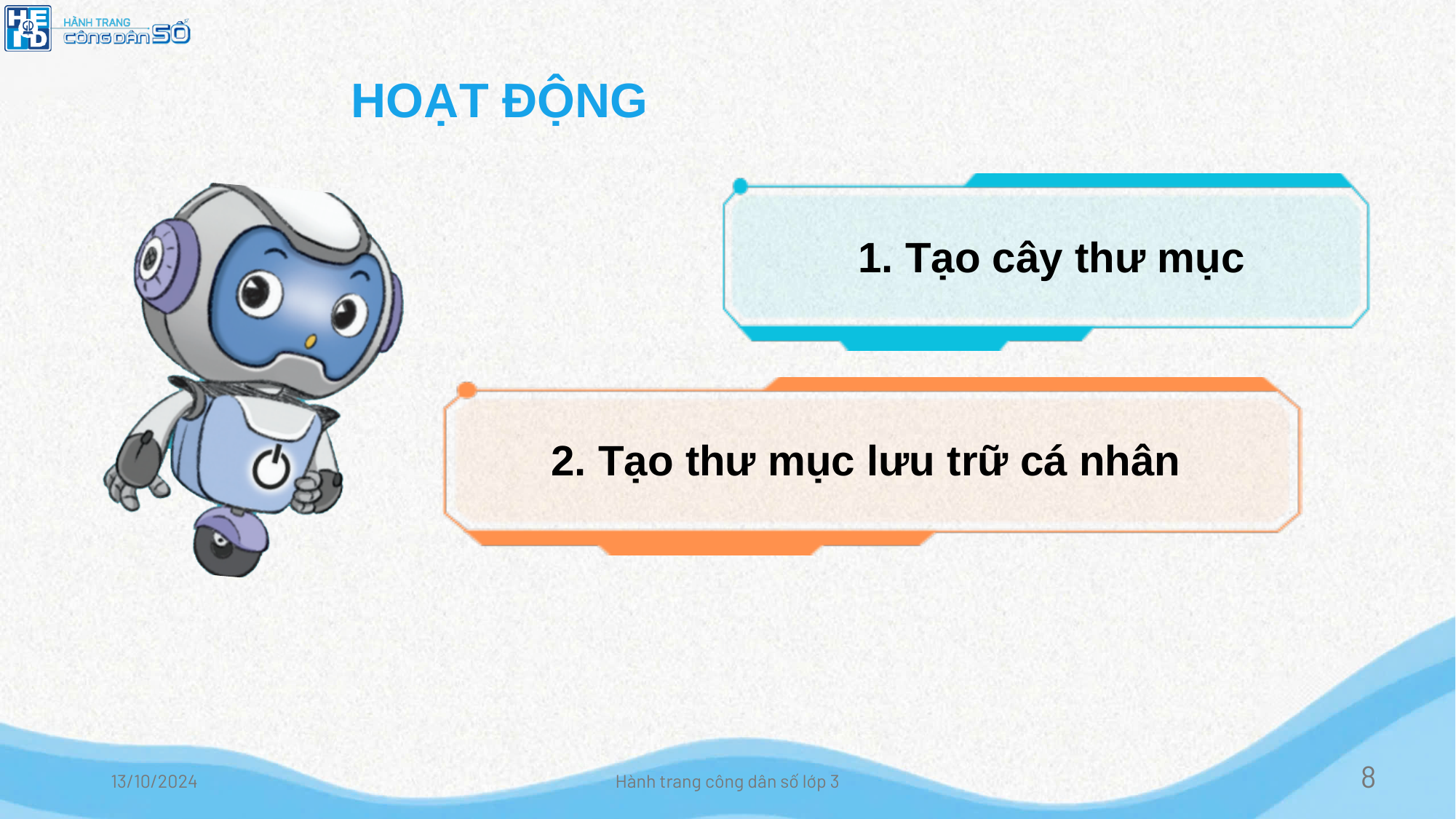

HOẠT ĐỘNG
1. Tạo cây thư mục
2. Tạo thư mục lưu trữ cá nhân
13/10/2024
Hành trang công dân số lớp 3
8